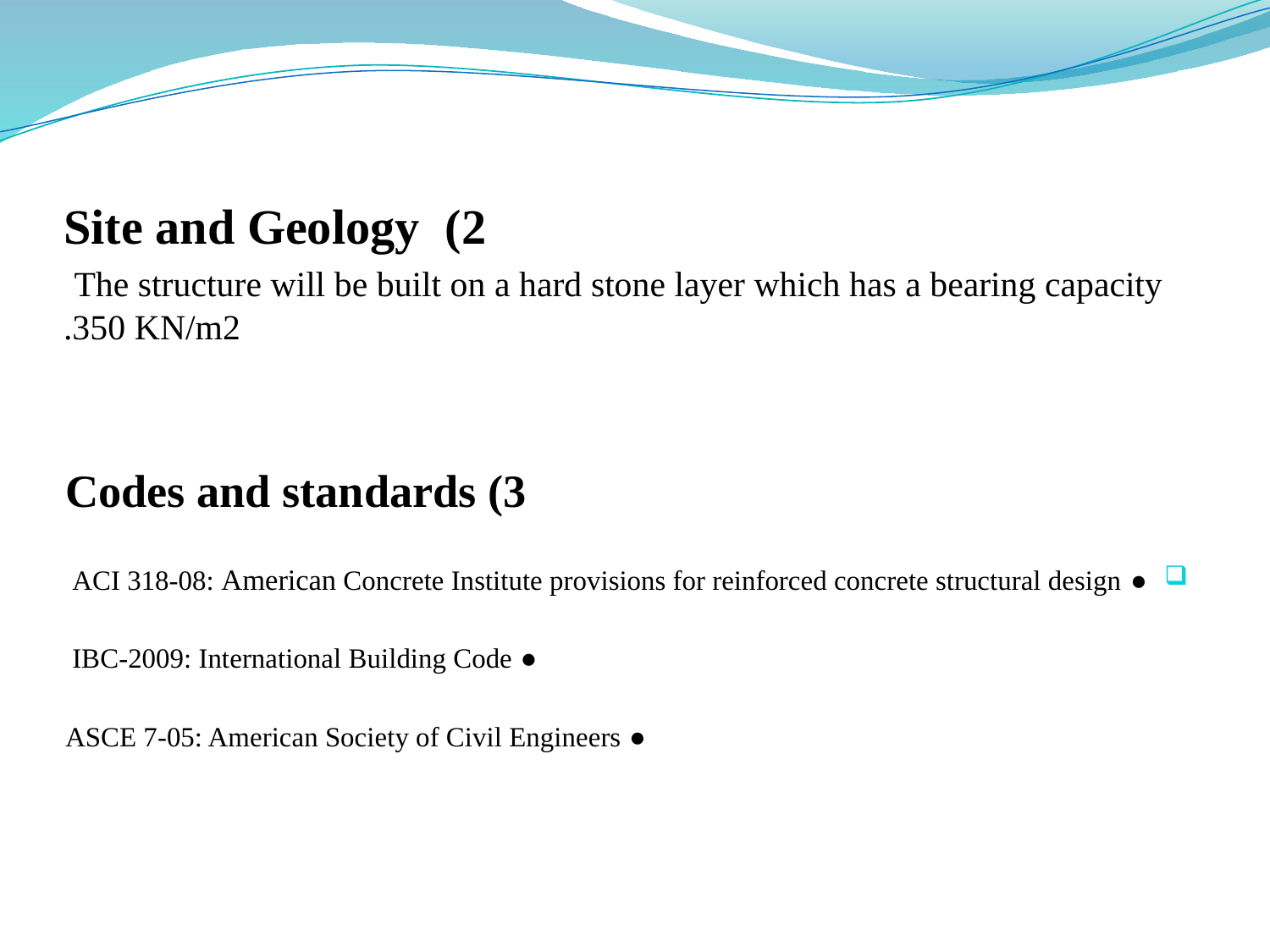

# 2) Site and Geology The structure will be built on a hard stone layer which has a bearing capacity 350 KN/m2.
3) Codes and standards

● ACI 318-08: American Concrete Institute provisions for reinforced concrete structural design

● IBC-2009: International Building Code

● ASCE 7-05: American Society of Civil Engineers